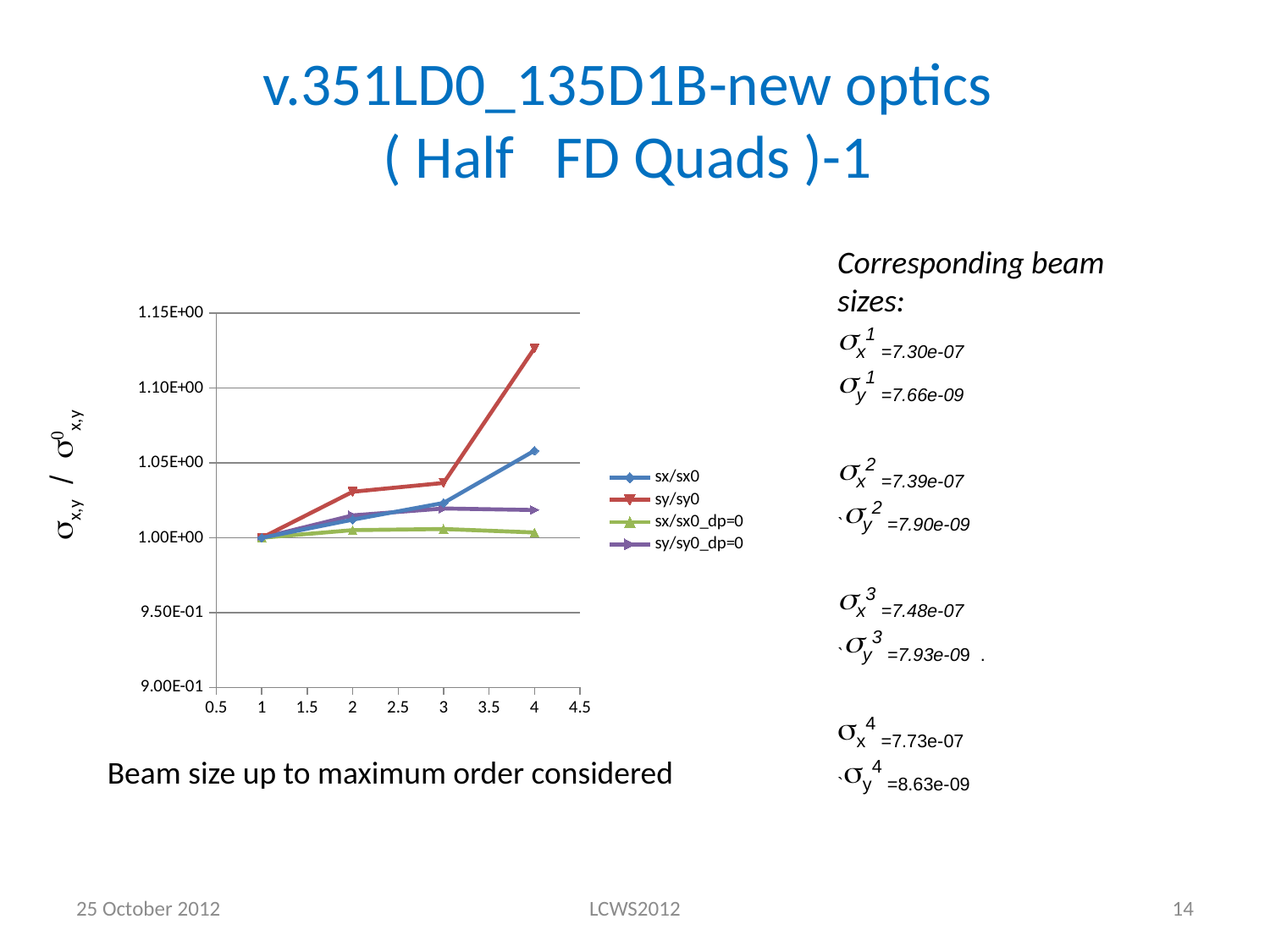

# v.351LD0_135D1B-new optics ( Half   FD Quads )-1
Corresponding beam sizes:
σx1 =7.30e-07
σy1 =7.66e-09

σx2 =7.39e-07
`σy2 =7.90e-09

σx3 =7.48e-07
`σy3 =7.93e-09  .

σx4 =7.73e-07
`σy4 =8.63e-09

### Chart

| Category | sx/sx0 | sy/sy0 | sx/sx0_dp=0 | sy/sy0_dp=0 |
|---|---|---|---|---|
σx,y / σ0x,y
Beam size up to maximum order considered

25 October 2012
LCWS2012
14